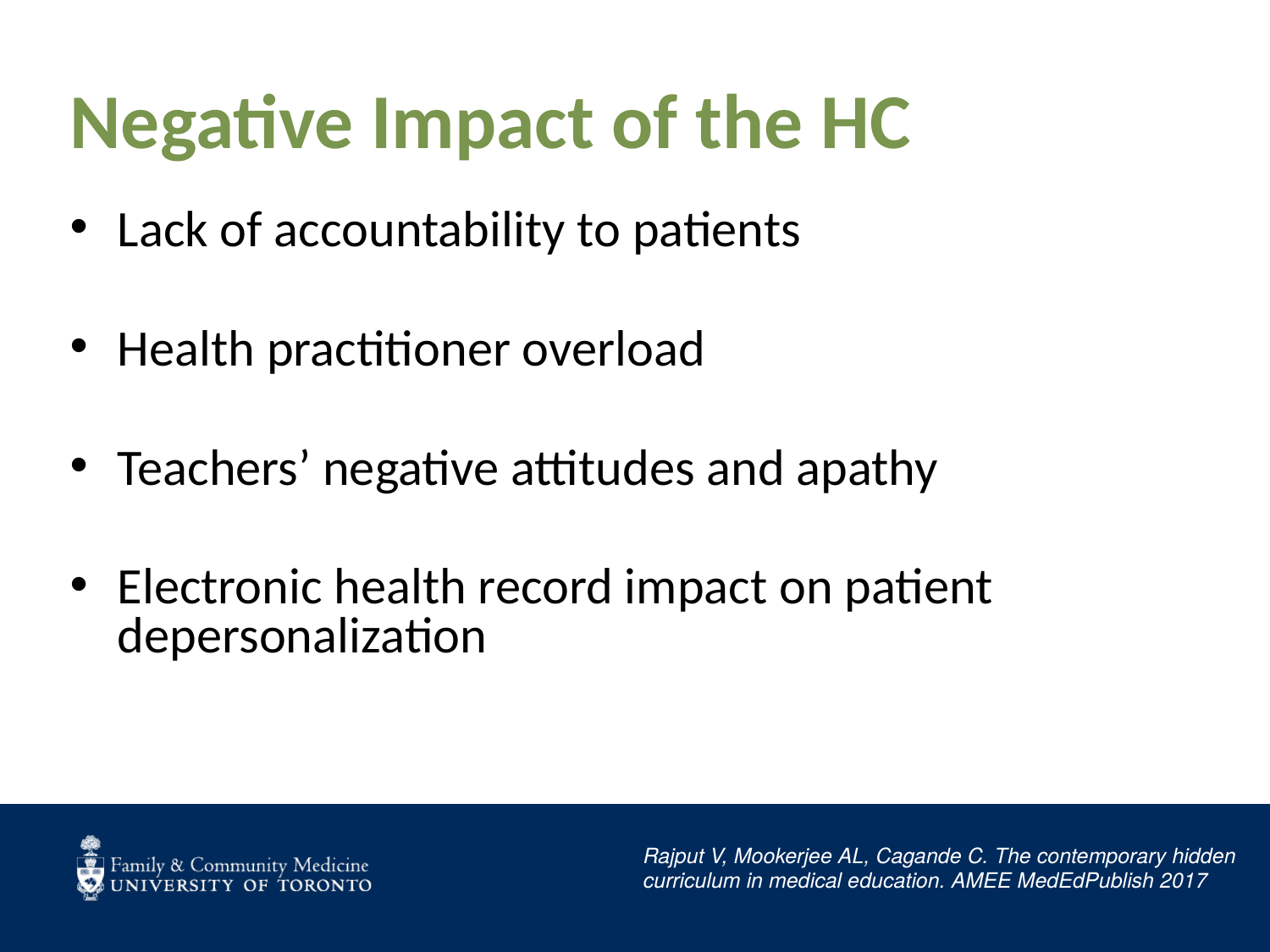

# Negative Impact of the HC
Lack of accountability to patients

Health practitioner overload

Teachers’ negative attitudes and apathy

Electronic health record impact on patient depersonalization

Rajput V, Mookerjee AL, Cagande C. The contemporary hidden curriculum in medical education. AMEE MedEdPublish 2017